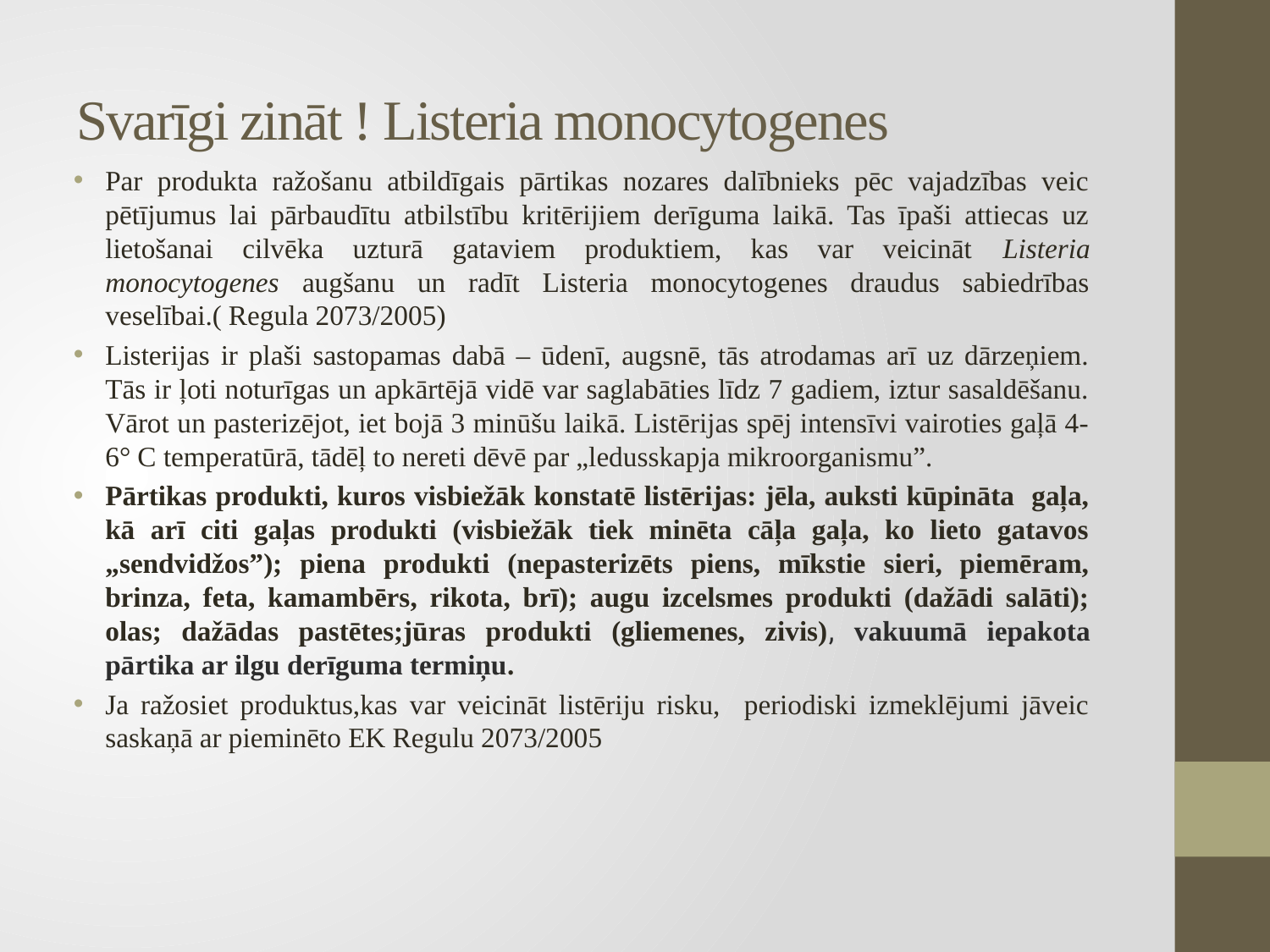

# Svarīgi zināt ! Listeria monocytogenes
Par produkta ražošanu atbildīgais pārtikas nozares dalībnieks pēc vajadzības veic pētījumus lai pārbaudītu atbilstību kritērijiem derīguma laikā. Tas īpaši attiecas uz lietošanai cilvēka uzturā gataviem produktiem, kas var veicināt Listeria monocytogenes augšanu un radīt Listeria monocytogenes draudus sabiedrības veselībai.( Regula 2073/2005)
Listerijas ir plaši sastopamas dabā – ūdenī, augsnē, tās atrodamas arī uz dārzeņiem. Tās ir ļoti noturīgas un apkārtējā vidē var saglabāties līdz 7 gadiem, iztur sasaldēšanu. Vārot un pasterizējot, iet bojā 3 minūšu laikā. Listērijas spēj intensīvi vairoties gaļā 4-6° C temperatūrā, tādēļ to nereti dēvē par „ledusskapja mikroorganismu”.
Pārtikas produkti, kuros visbiežāk konstatē listērijas: jēla, auksti kūpināta  gaļa, kā arī citi gaļas produkti (visbiežāk tiek minēta cāļa gaļa, ko lieto gatavos „sendvidžos”); piena produkti (nepasterizēts piens, mīkstie sieri, piemēram, brinza, feta, kamambērs, rikota, brī); augu izcelsmes produkti (dažādi salāti); olas; dažādas pastētes;jūras produkti (gliemenes, zivis), vakuumā iepakota pārtika ar ilgu derīguma termiņu.
Ja ražosiet produktus,kas var veicināt listēriju risku,  periodiski izmeklējumi jāveic saskaņā ar pieminēto EK Regulu 2073/2005